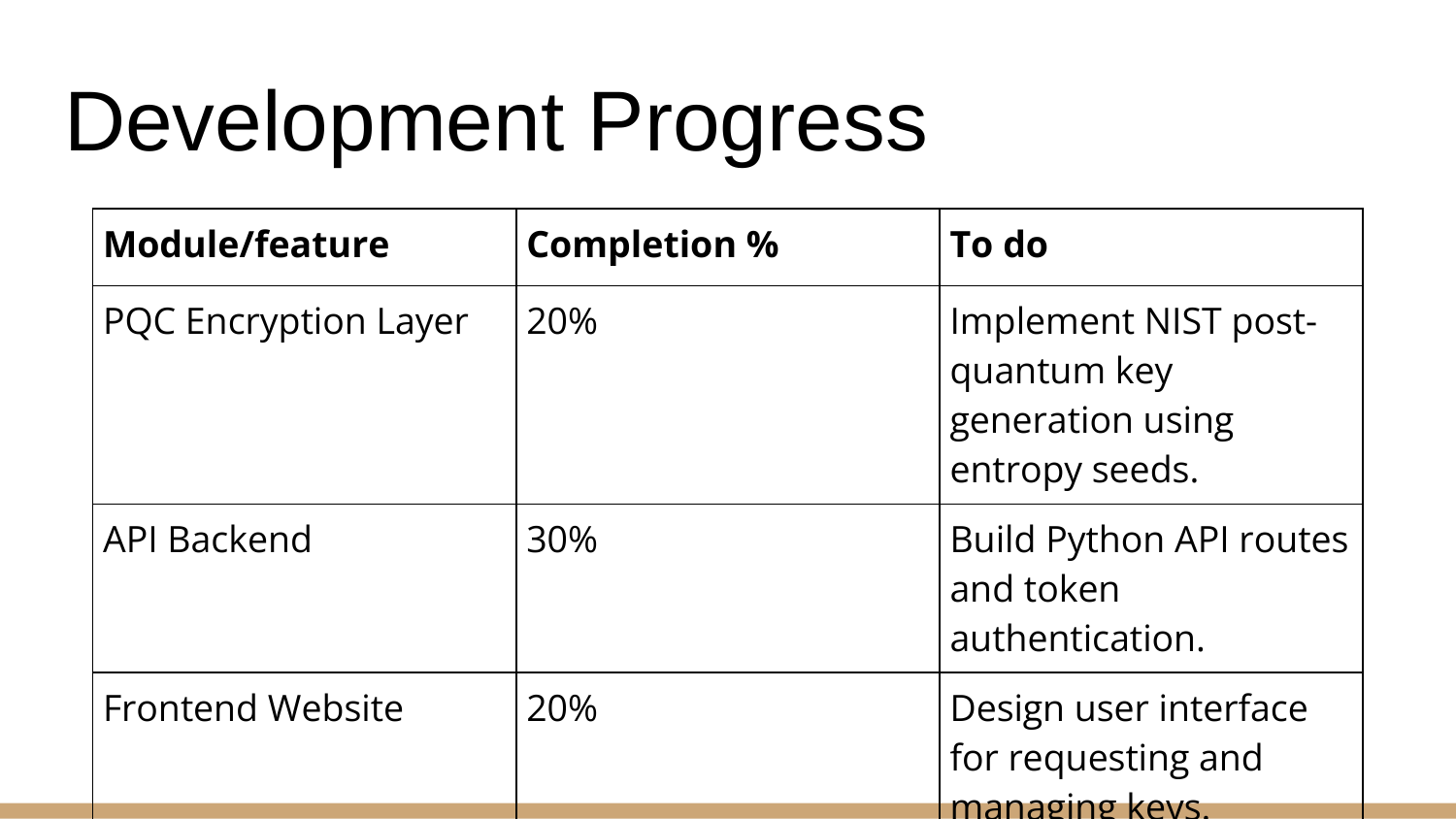

# Development Progress
| Module/feature | Completion % | To do |
| --- | --- | --- |
| PQC Encryption Layer | 20% | Implement NIST post-quantum key generation using entropy seeds. |
| API Backend | 30% | Build Python API routes and token authentication. |
| Frontend Website | 20% | Design user interface for requesting and managing keys. |